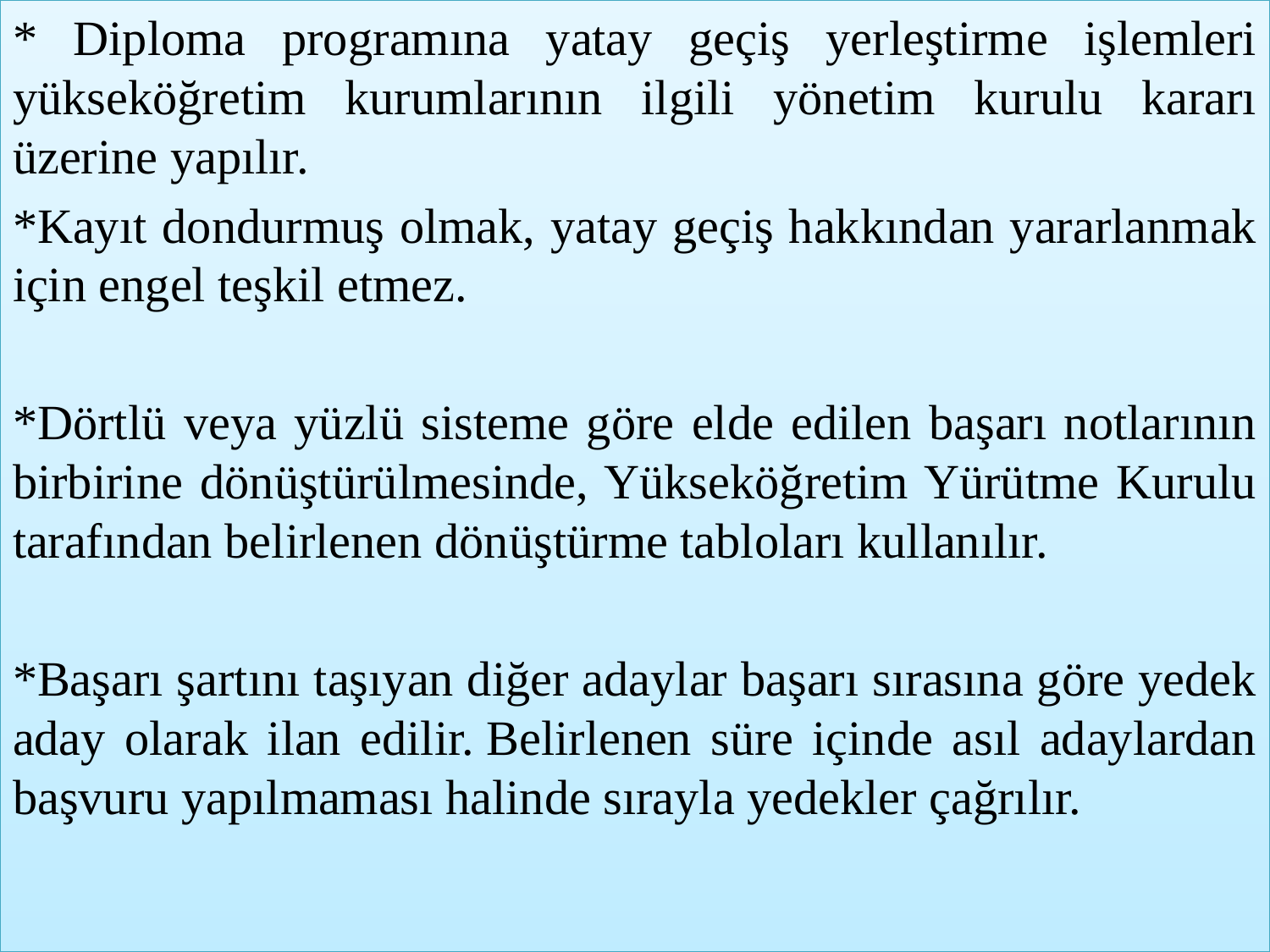

# .
* Diploma programına yatay geçiş yerleştirme işlemleri yükseköğretim kurumlarının ilgili yönetim kurulu kararı üzerine yapılır.
*Kayıt dondurmuş olmak, yatay geçiş hakkından yararlanmak için engel teşkil etmez.

*Dörtlü veya yüzlü sisteme göre elde edilen başarı notlarının birbirine dönüştürülmesinde, Yükseköğretim Yürütme Kurulu tarafından belirlenen dönüştürme tabloları kullanılır.

*Başarı şartını taşıyan diğer adaylar başarı sırasına göre yedek aday olarak ilan edilir. Belirlenen süre içinde asıl adaylardan başvuru yapılmaması halinde sırayla yedekler çağrılır.